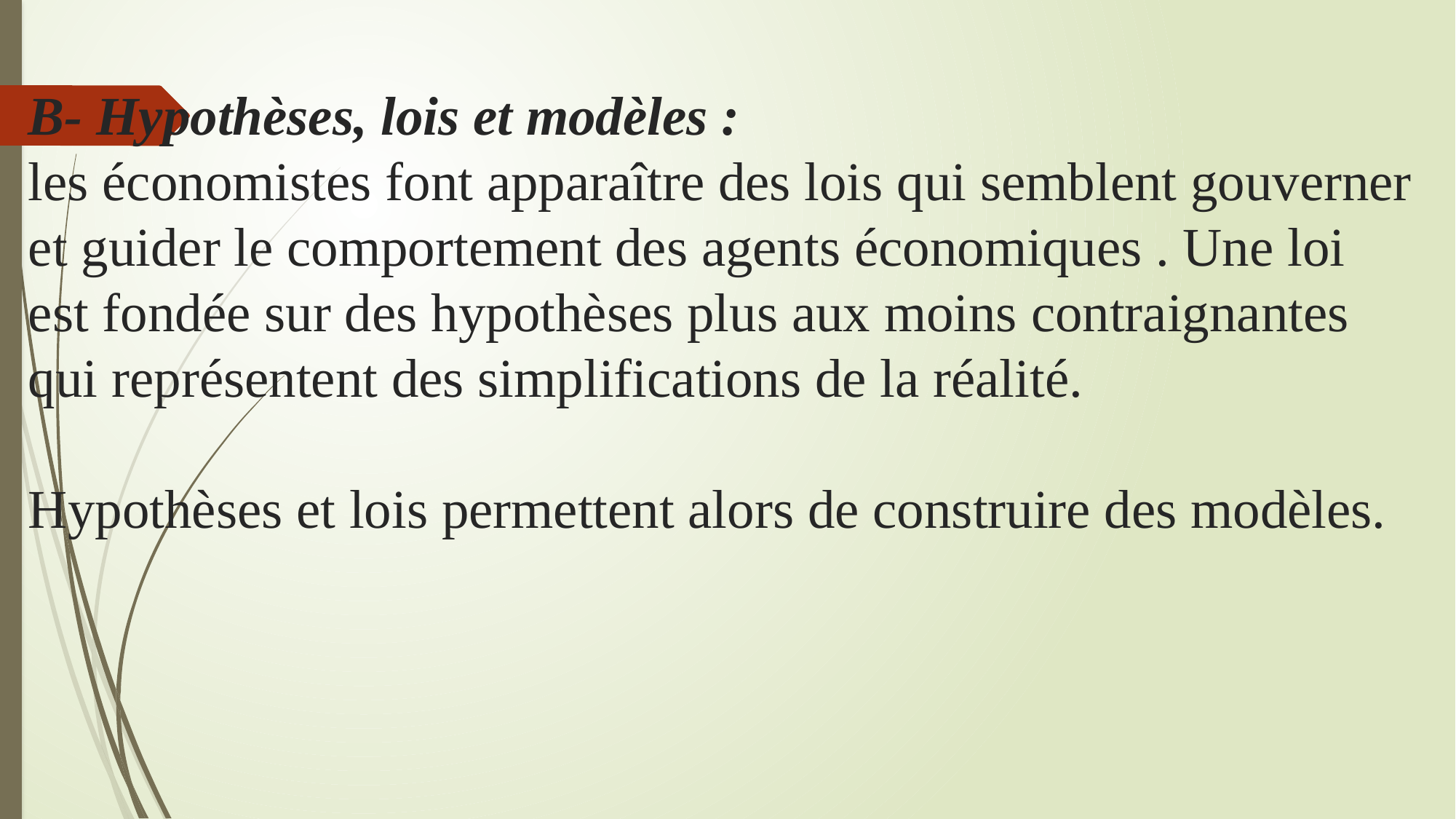

# B- Hypothèses, lois et modèles :                                                 les économistes font apparaître des lois qui semblent gouverner et guider le comportement des agents économiques . Une loi est fondée sur des hypothèses plus aux moins contraignantes qui représentent des simplifications de la réalité. Hypothèses et lois permettent alors de construire des modèles.